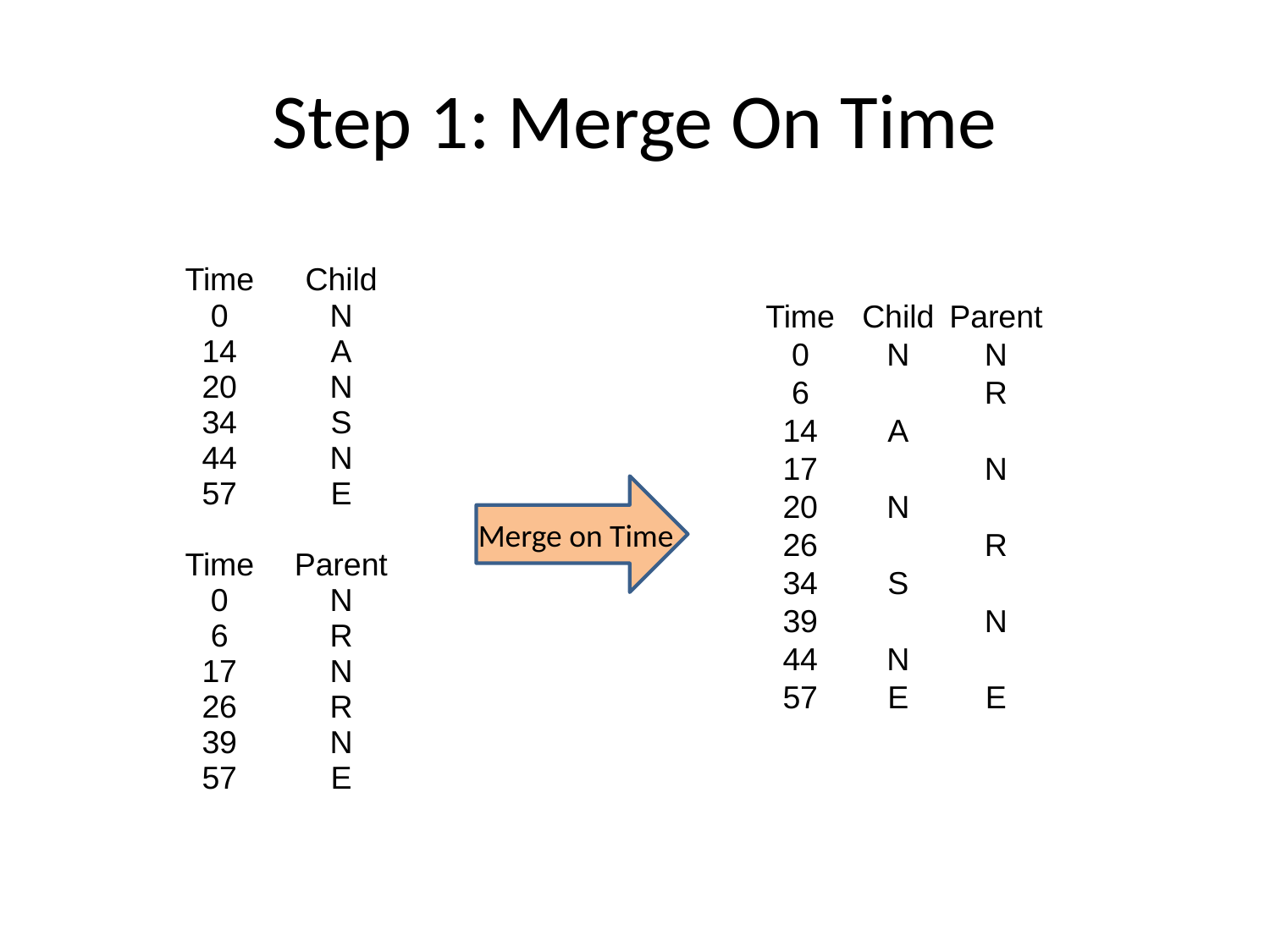

# Step 1: Merge On Time
| Time | Child |
| --- | --- |
| 0 | N |
| 14 | A |
| 20 | N |
| 34 | S |
| 44 | N |
| 57 | E |
|  |  |
| Time | Parent |
| 0 | N |
| 6 | R |
| 17 | N |
| 26 | R |
| 39 | N |
| 57 | E |
| Time | Child | Parent |
| --- | --- | --- |
| 0 | N | N |
| 6 |  | R |
| 14 | A |  |
| 17 |  | N |
| 20 | N |  |
| 26 |  | R |
| 34 | S |  |
| 39 |  | N |
| 44 | N |  |
| 57 | E | E |

Merge on Time